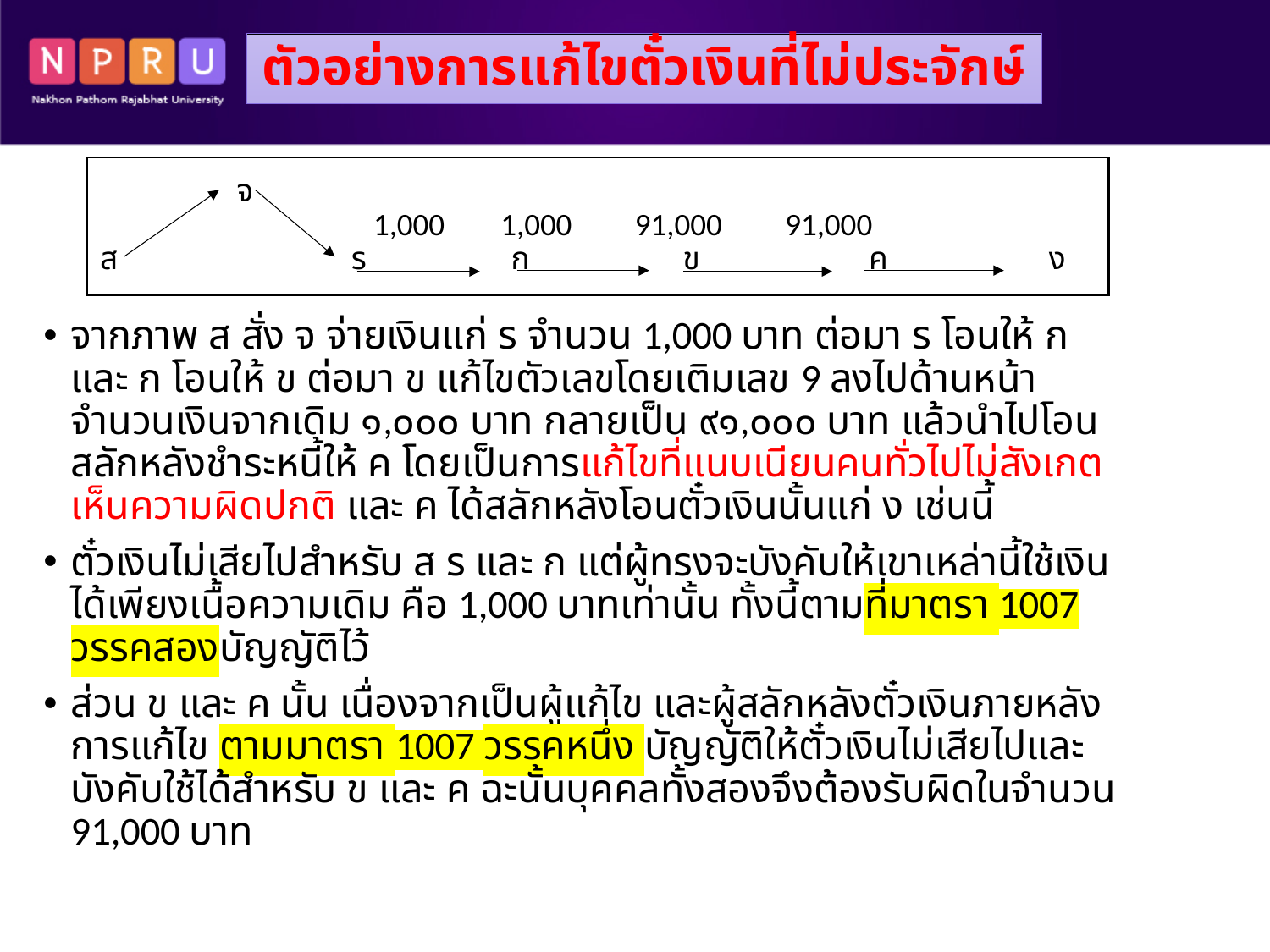

ตัวอย่างการแก้ไขตั๋วเงินที่ไม่ประจักษ์
# จ 1,000        1,000         91,000         91,000 ส                             ร                  ก                   ข                     ค                    ง
จากภาพ ส สั่ง จ จ่ายเงินแก่ ร จำนวน 1,000 บาท ต่อมา ร โอนให้ ก และ ก โอนให้ ข ต่อมา ข แก้ไขตัวเลขโดยเติมเลข 9 ลงไปด้านหน้าจำนวนเงินจากเดิม ๑,๐๐๐ บาท กลายเป็น ๙๑,๐๐๐ บาท แล้วนำไปโอนสลักหลังชำระหนี้ให้ ค โดยเป็นการแก้ไขที่แนบเนียนคนทั่วไปไม่สังเกตเห็นความผิดปกติ และ ค ได้สลักหลังโอนตั๋วเงินนั้นแก่ ง เช่นนี้
ตั๋วเงินไม่เสียไปสำหรับ ส ร และ ก แต่ผู้ทรงจะบังคับให้เขาเหล่านี้ใช้เงินได้เพียงเนื้อความเดิม คือ 1,000 บาทเท่านั้น ทั้งนี้ตามที่มาตรา 1007 วรรคสองบัญญัติไว้
ส่วน ข และ ค นั้น เนื่องจากเป็นผู้แก้ไข และผู้สลักหลังตั๋วเงินภายหลังการแก้ไข ตามมาตรา 1007 วรรคหนึ่ง บัญญัติให้ตั๋วเงินไม่เสียไปและบังคับใช้ได้สำหรับ ข และ ค ฉะนั้นบุคคลทั้งสองจึงต้องรับผิดในจำนวน 91,000 บาท